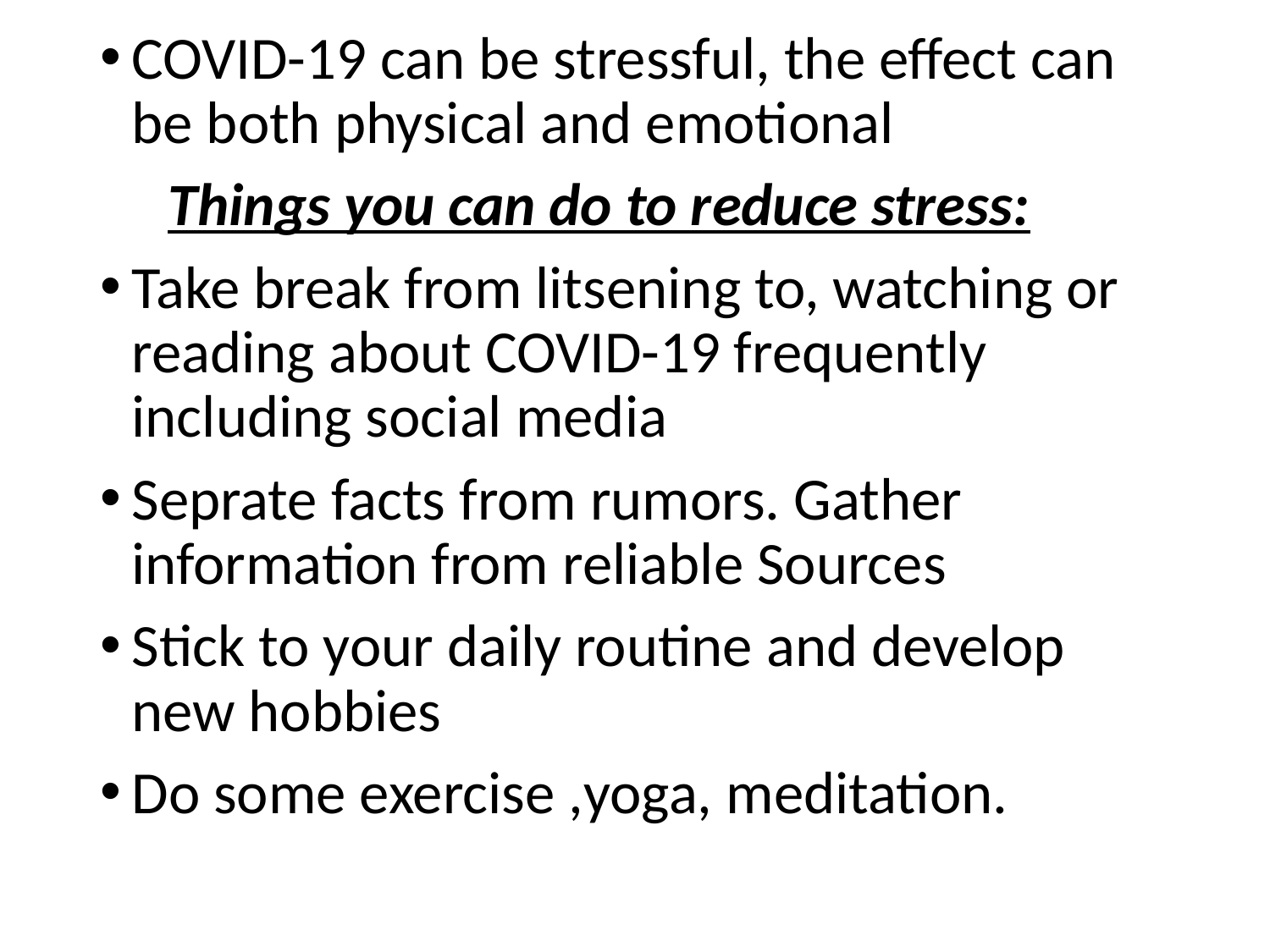

COVID-19 can be stressful, the effect can be both physical and emotional
     Things you can do to reduce stress:
Take break from litsening to, watching or reading about COVID-19 frequently including social media
Seprate facts from rumors. Gather information from reliable Sources
Stick to your daily routine and develop new hobbies
Do some exercise ,yoga, meditation.